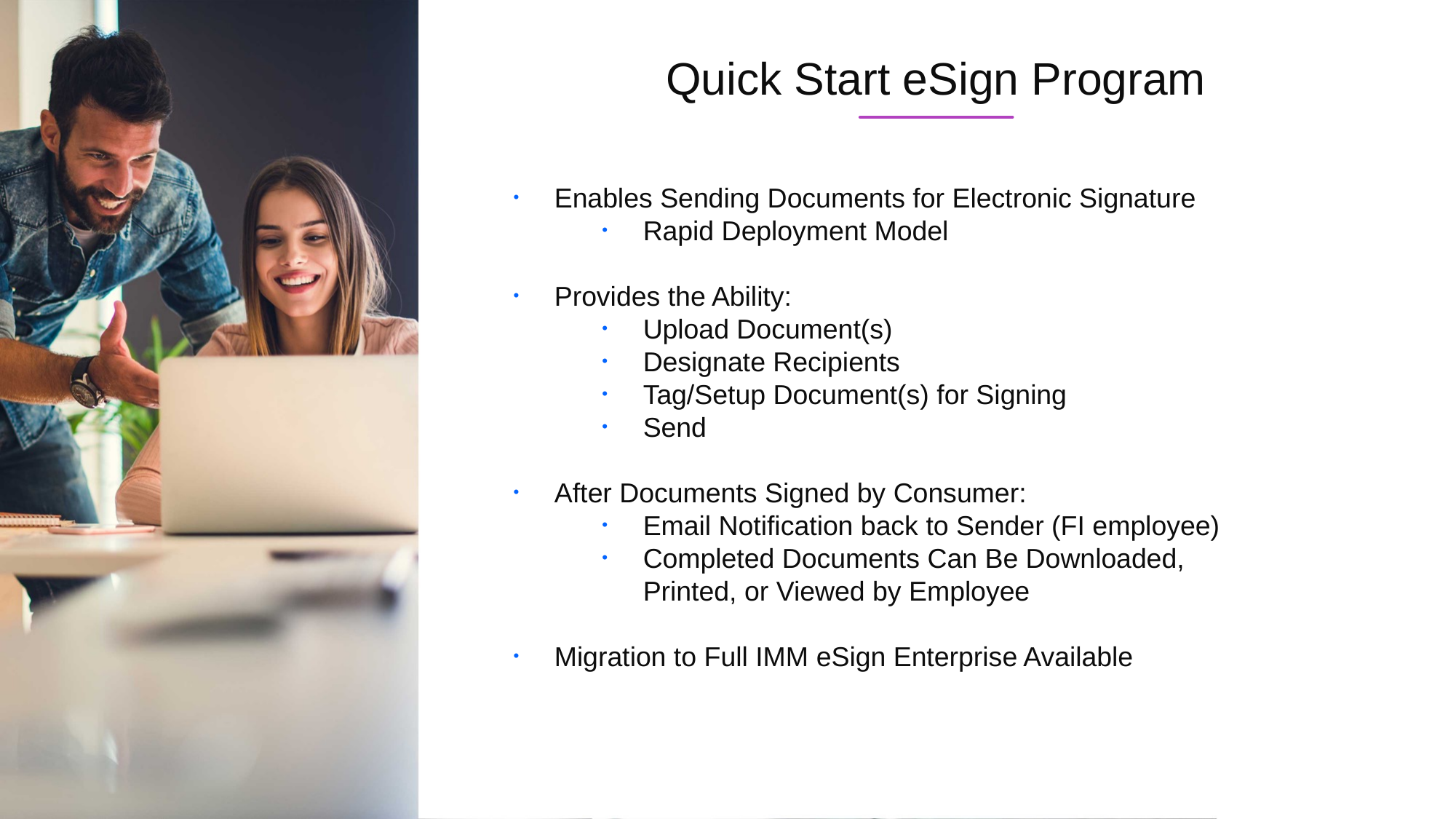

Quick Start eSign Program
Enables Sending Documents for Electronic Signature
Rapid Deployment Model

Provides the Ability:
Upload Document(s)
Designate Recipients
Tag/Setup Document(s) for Signing
Send

After Documents Signed by Consumer:
Email Notification back to Sender (FI employee)
Completed Documents Can Be Downloaded,
Printed, or Viewed by Employee

Migration to Full IMM eSign Enterprise Available